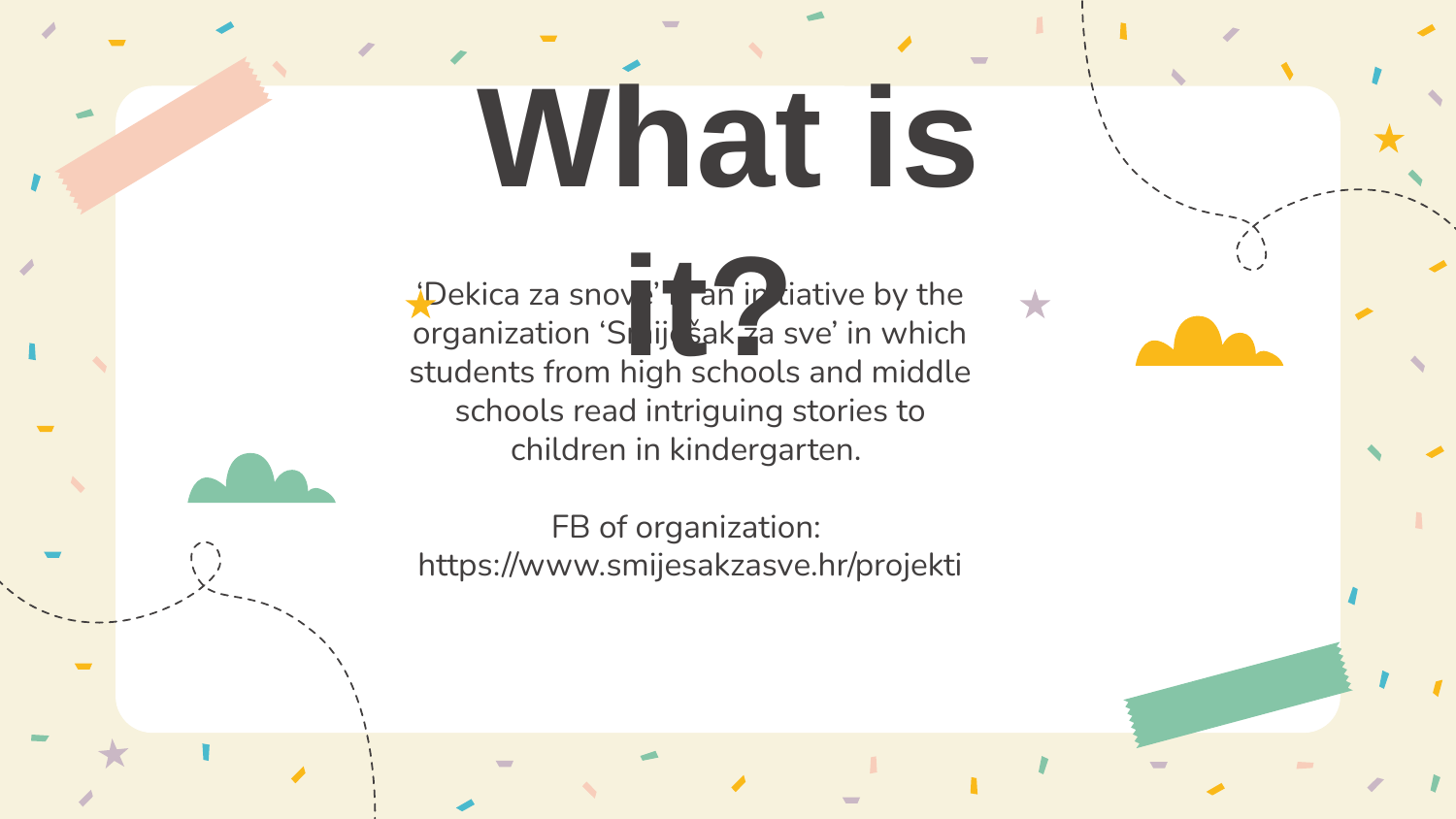

# What is it?
‘Dekica za snove’ is an initiative by the organization ‘Smiješak za sve’ in which students from high schools and middle schools read intriguing stories to children in kindergarten.

FB of organization:
https://www.smijesakzasve.hr/projekti
facebook.com/smijesak.zagreb/